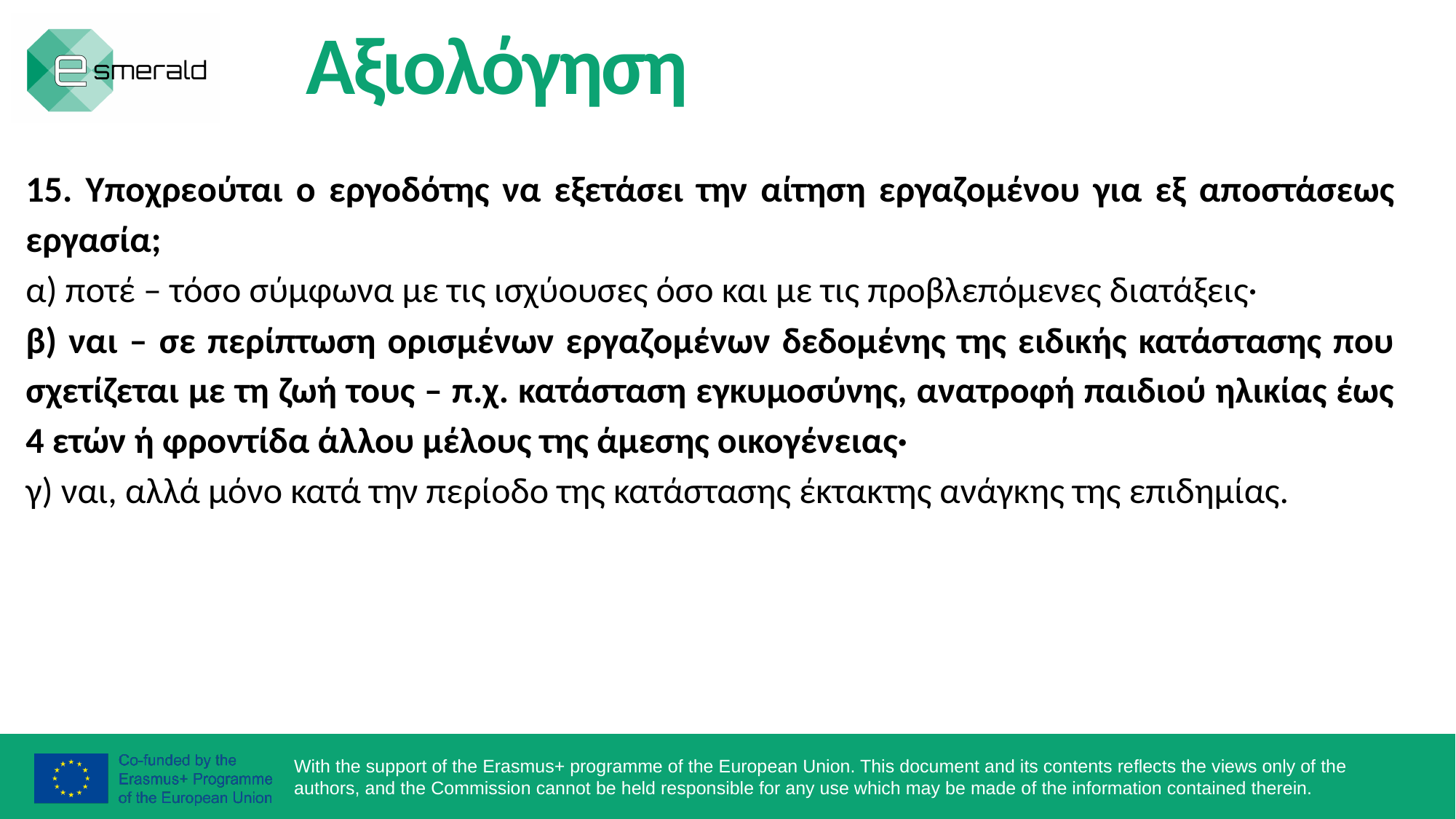

Αξιολόγηση

15. Υποχρεούται ο εργοδότης να εξετάσει την αίτηση εργαζομένου για εξ αποστάσεως εργασία;
α) ποτέ – τόσο σύμφωνα με τις ισχύουσες όσο και με τις προβλεπόμενες διατάξεις·
β) ναι – σε περίπτωση ορισμένων εργαζομένων δεδομένης της ειδικής κατάστασης που σχετίζεται με τη ζωή τους – π.χ. κατάσταση εγκυμοσύνης, ανατροφή παιδιού ηλικίας έως 4 ετών ή φροντίδα άλλου μέλους της άμεσης οικογένειας·
γ) ναι, αλλά μόνο κατά την περίοδο της κατάστασης έκτακτης ανάγκης της επιδημίας.